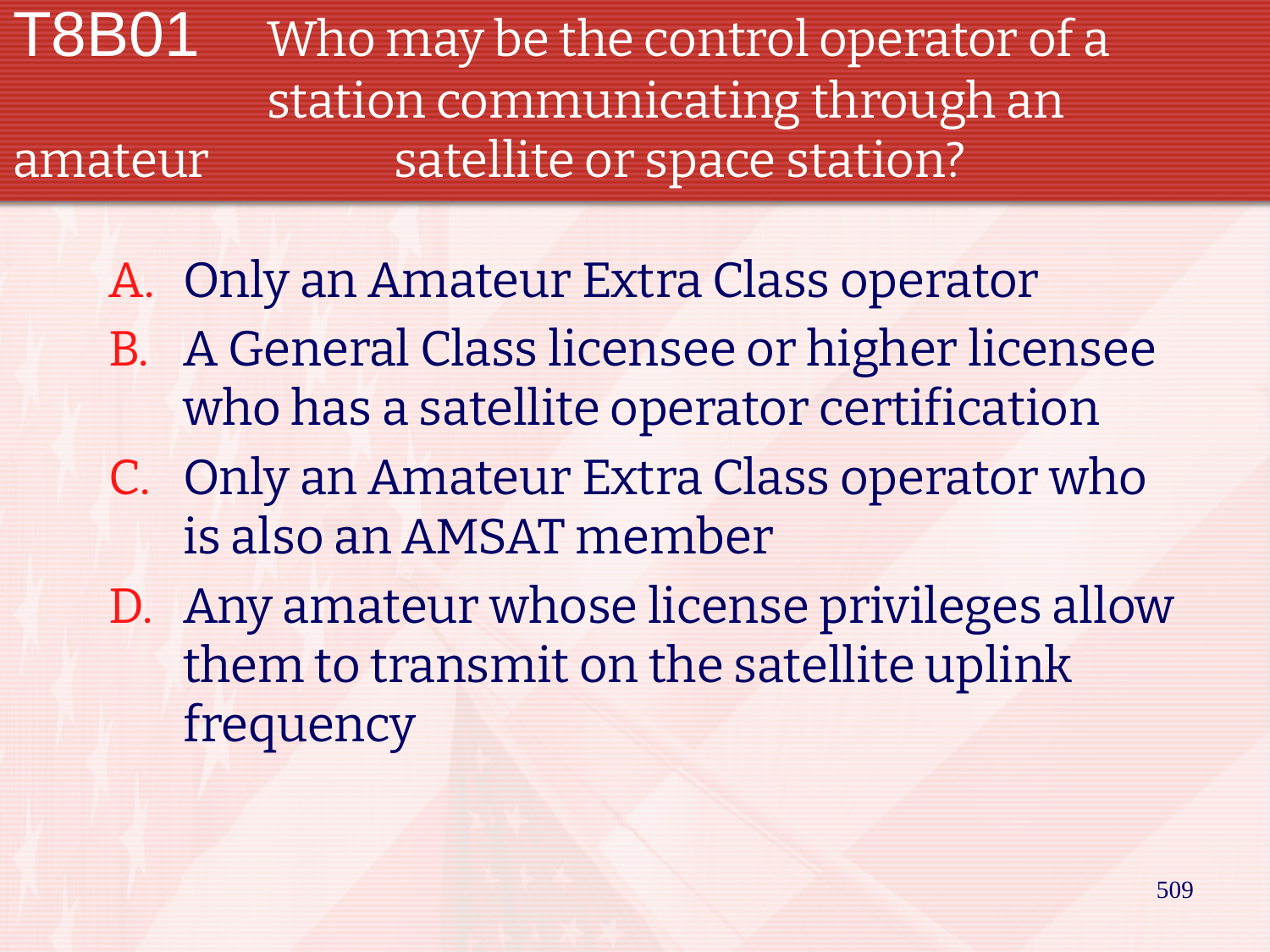

# T8B01		Who may be the control operator of a 			station communicating through an amateur 		satellite or space station?
Only an Amateur Extra Class operator
A General Class licensee or higher licensee who has a satellite operator certification
Only an Amateur Extra Class operator who is also an AMSAT member
Any amateur whose license privileges allow them to transmit on the satellite uplink frequency
509